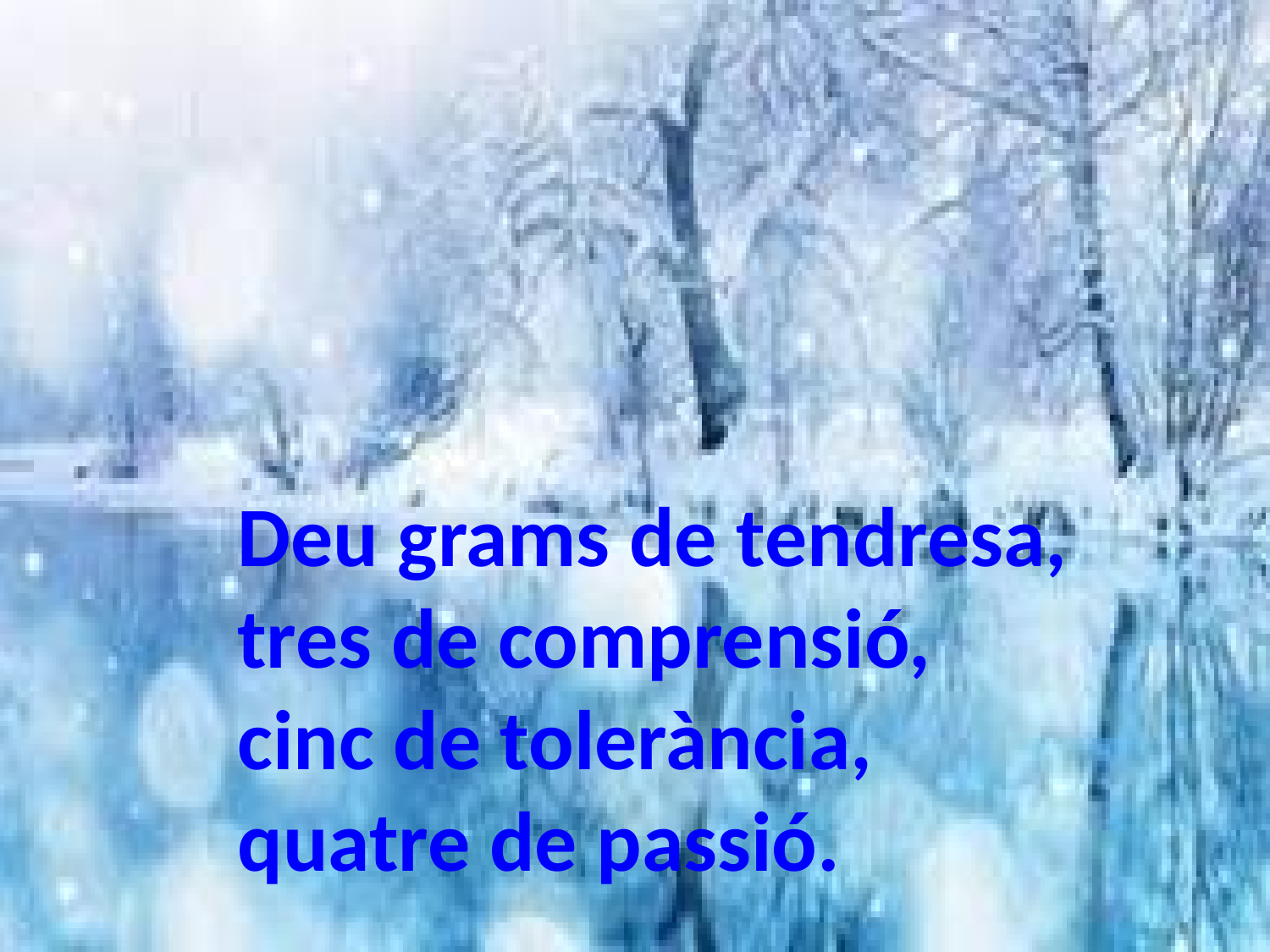

Deu grams de tendresa,
tres de comprensió,
cinc de tolerància,
quatre de passió.